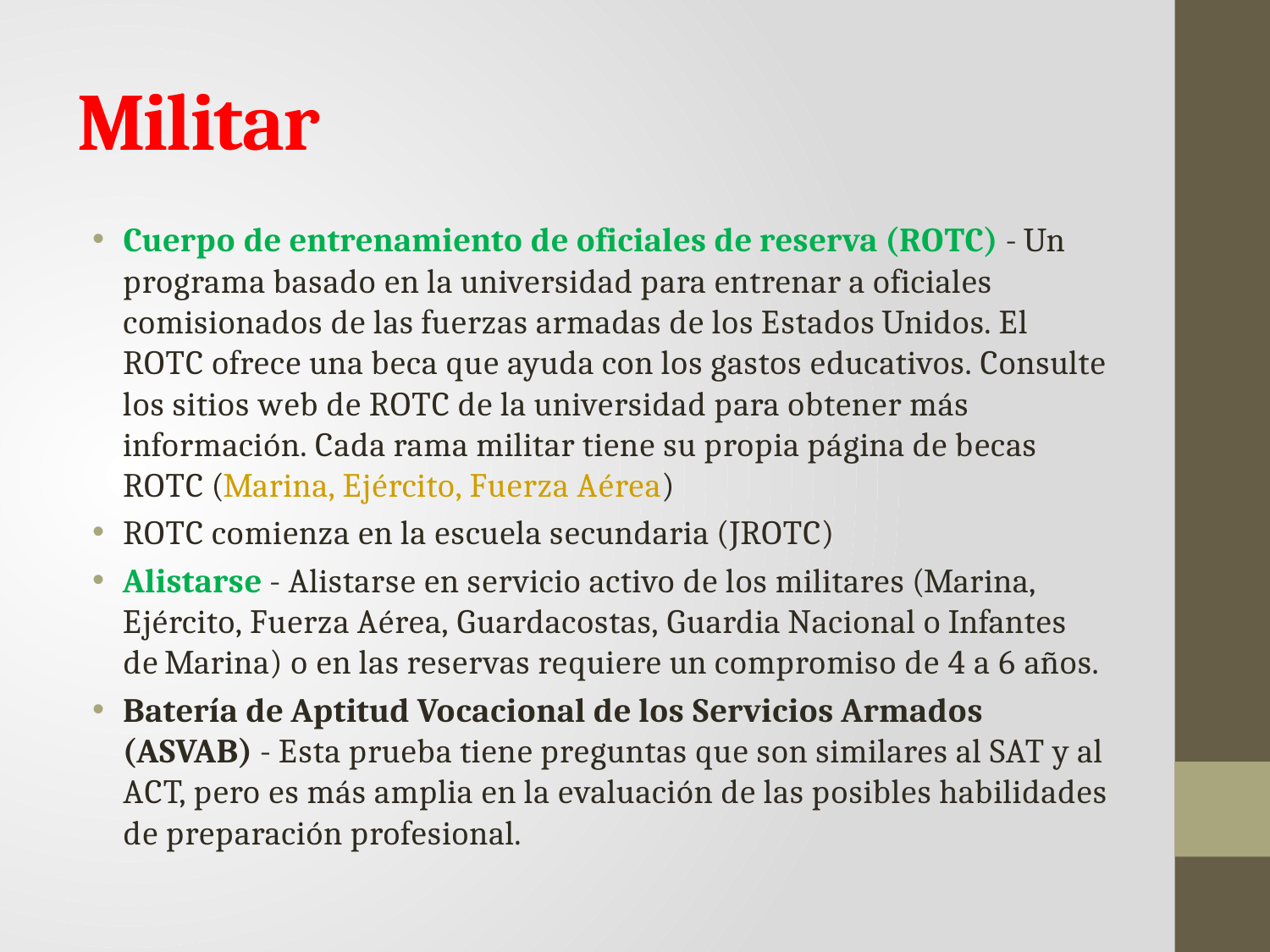

# Militar
Cuerpo de entrenamiento de oficiales de reserva (ROTC) - Un programa basado en la universidad para entrenar a oficiales comisionados de las fuerzas armadas de los Estados Unidos. El ROTC ofrece una beca que ayuda con los gastos educativos. Consulte los sitios web de ROTC de la universidad para obtener más información. Cada rama militar tiene su propia página de becas ROTC (Marina, Ejército, Fuerza Aérea)
ROTC comienza en la escuela secundaria (JROTC)
Alistarse - Alistarse en servicio activo de los militares (Marina, Ejército, Fuerza Aérea, Guardacostas, Guardia Nacional o Infantes de Marina) o en las reservas requiere un compromiso de 4 a 6 años.
Batería de Aptitud Vocacional de los Servicios Armados (ASVAB) - Esta prueba tiene preguntas que son similares al SAT y al ACT, pero es más amplia en la evaluación de las posibles habilidades de preparación profesional.